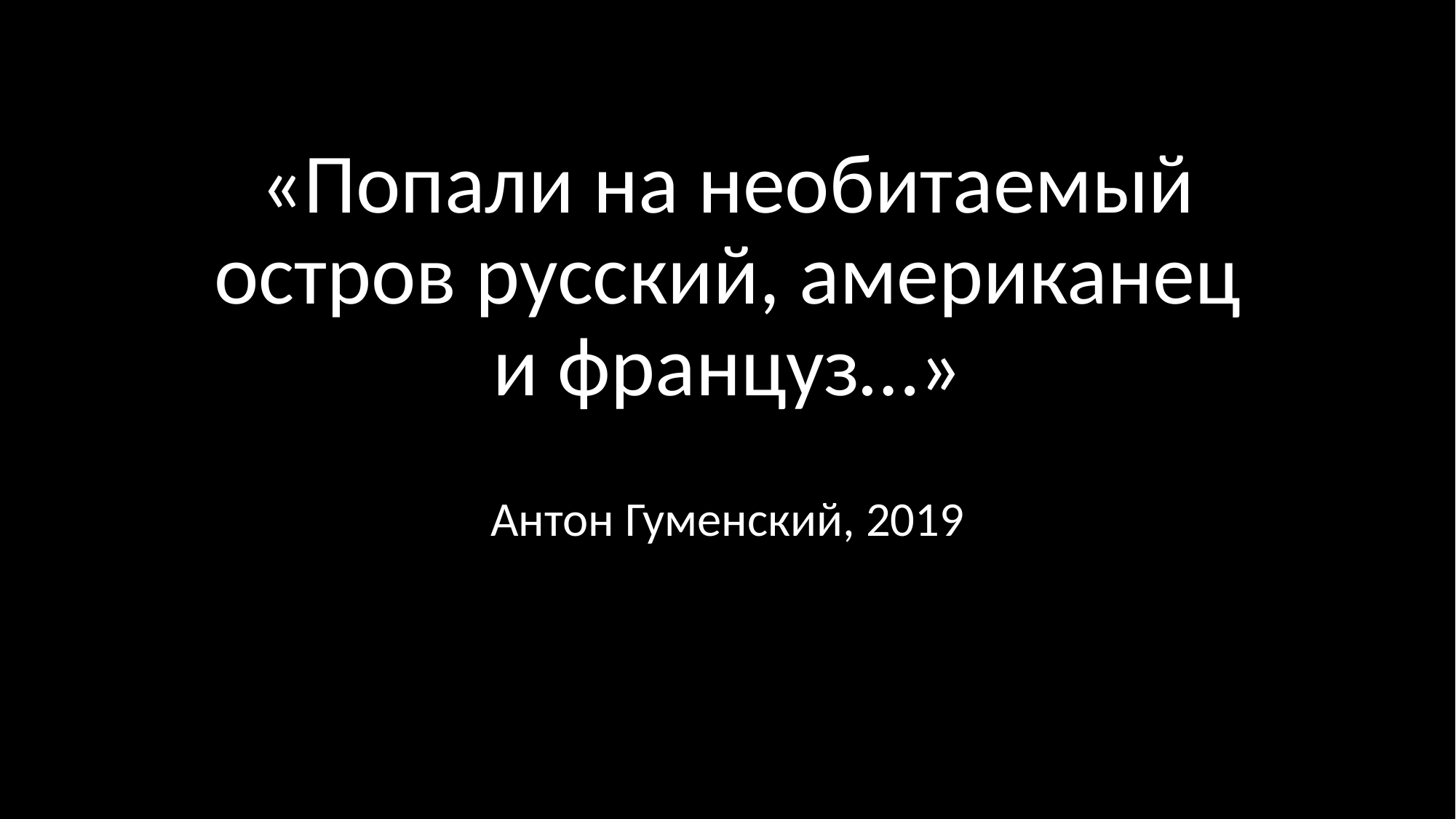

# «Попали на необитаемый остров русский, американец и француз…»

Антон Гуменский, 2019